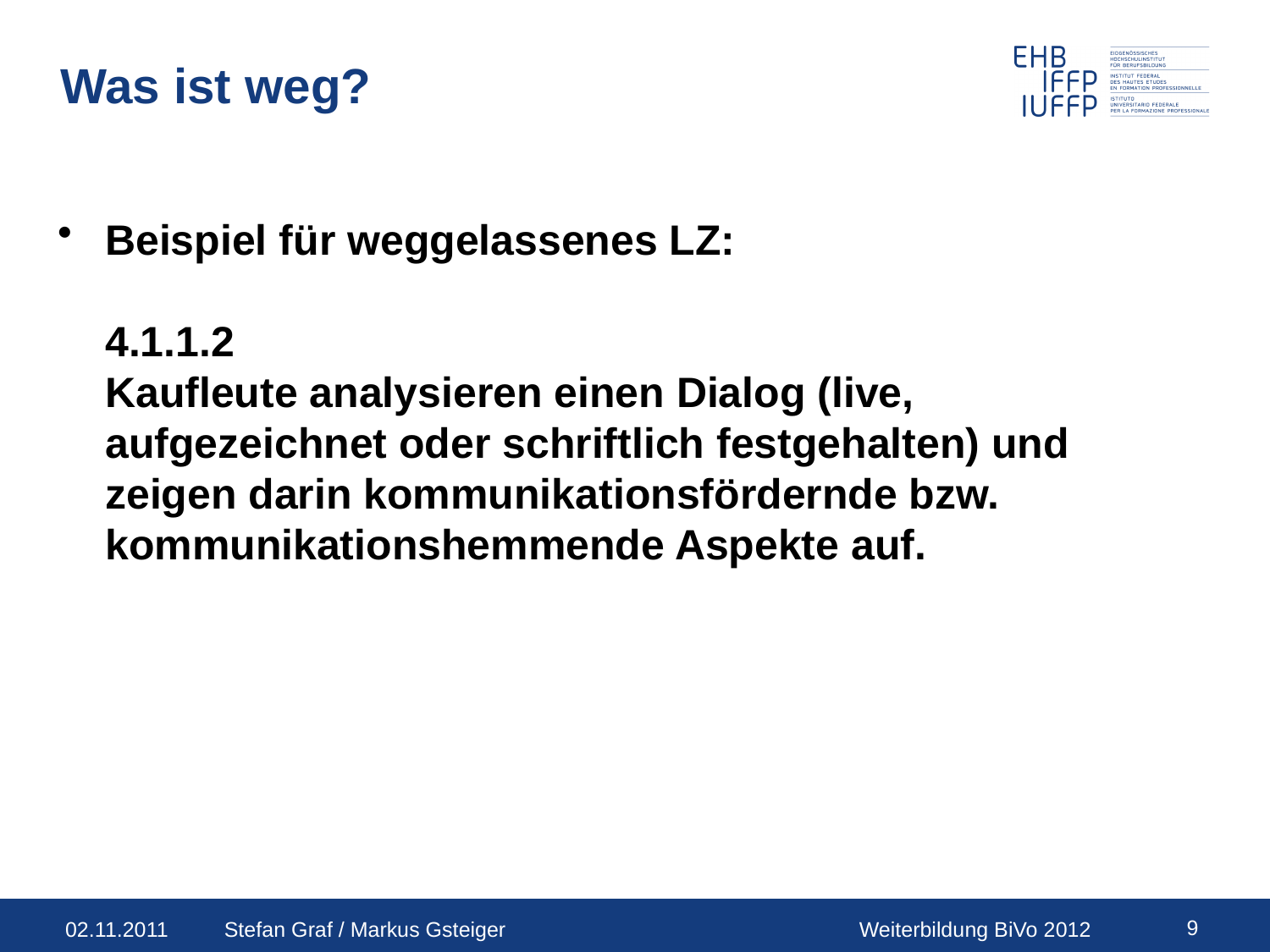

# Was ist weg?
Beispiel für weggelassenes LZ:
4.1.1.2
Kaufleute analysieren einen Dialog (live, aufgezeichnet oder schriftlich festgehalten) und zeigen darin kommunikationsfördernde bzw. kommunikationshemmende Aspekte auf.